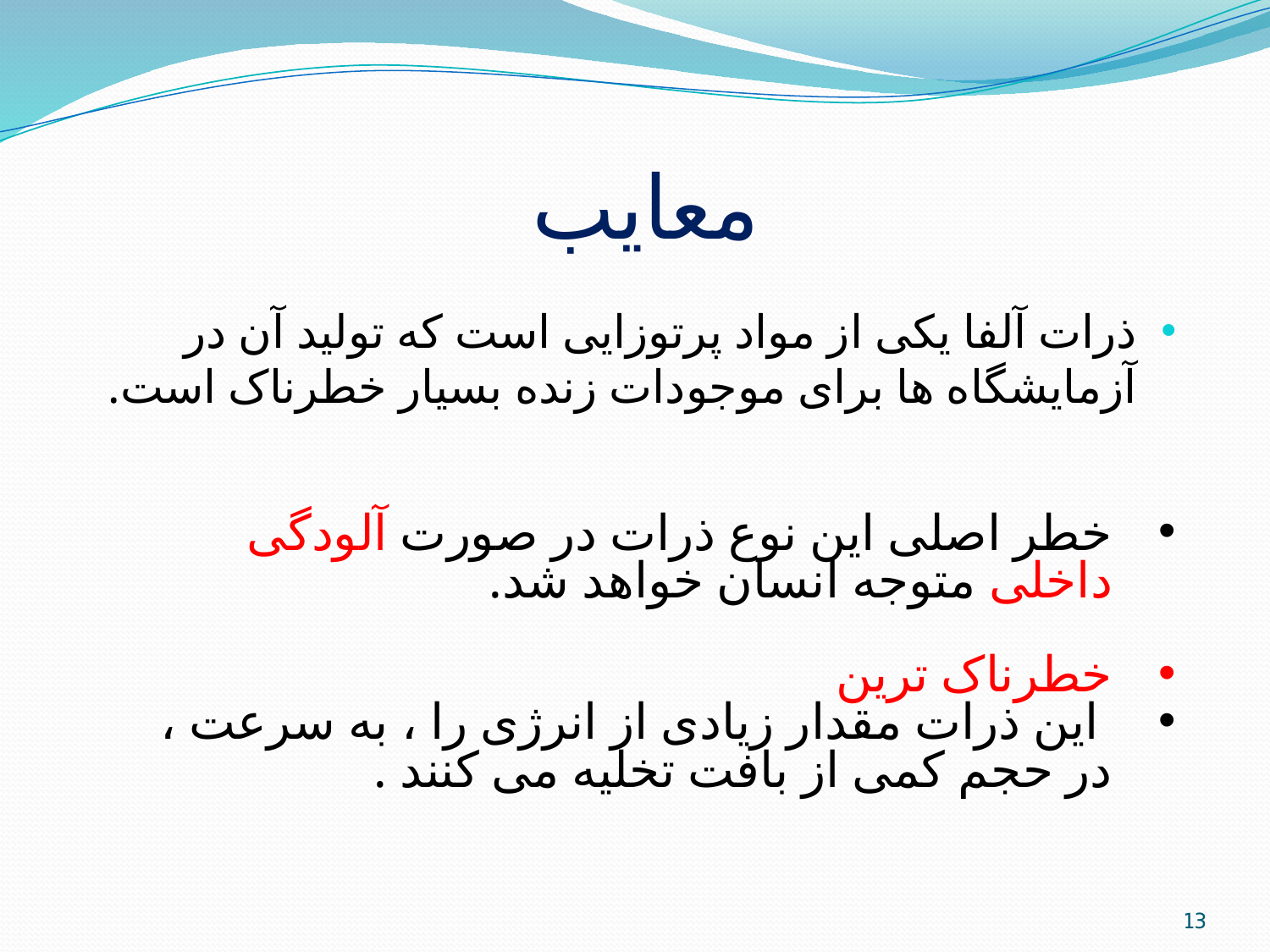

# معایب
ذرات آلفا یکی از مواد پرتوزایی است که تولید آن در آزمایشگاه ها برای موجودات زنده بسیار خطرناک است.
خطر اصلی این نوع ذرات در صورت آلودگی داخلی متوجه انسان خواهد شد.

خطرناک ترین
 این ذرات مقدار زیادی از انرژی را ، به سرعت ، در حجم کمی از بافت تخلیه می کنند .

13